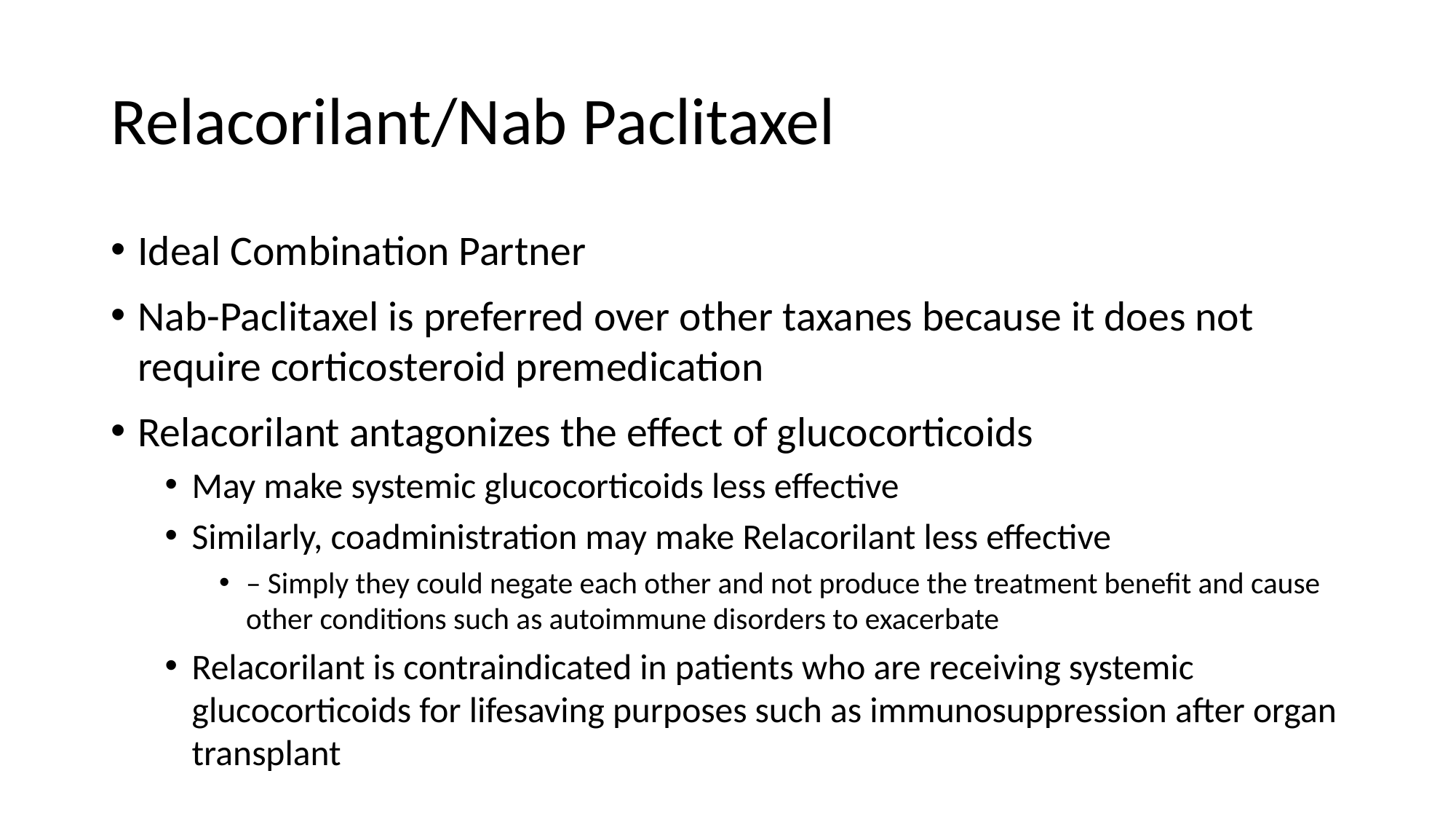

# Relacorilant/Nab Paclitaxel
Ideal Combination Partner
Nab-Paclitaxel is preferred over other taxanes because it does not require corticosteroid premedication
Relacorilant antagonizes the effect of glucocorticoids
May make systemic glucocorticoids less effective
Similarly, coadministration may make Relacorilant less effective
– Simply they could negate each other and not produce the treatment benefit and cause other conditions such as autoimmune disorders to exacerbate
Relacorilant is contraindicated in patients who are receiving systemic glucocorticoids for lifesaving purposes such as immunosuppression after organ transplant